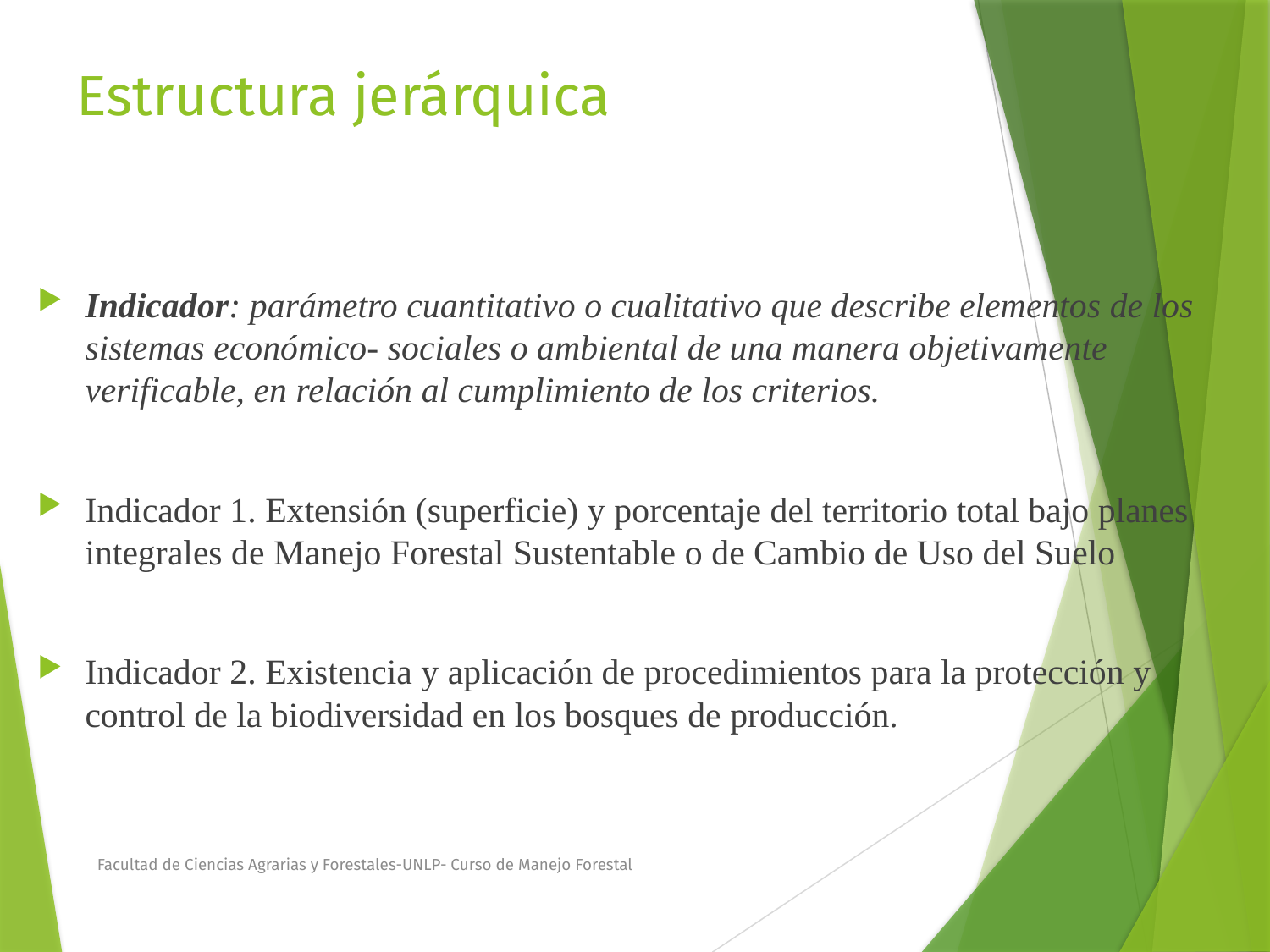

# Estructura jerárquica

Indicador: parámetro cuantitativo o cualitativo que describe elementos de los sistemas económico- sociales o ambiental de una manera objetivamente verificable, en relación al cumplimiento de los criterios.

Indicador 1. Extensión (superficie) y porcentaje del territorio total bajo planes integrales de Manejo Forestal Sustentable o de Cambio de Uso del Suelo

Indicador 2. Existencia y aplicación de procedimientos para la protección y control de la biodiversidad en los bosques de producción.

Facultad de Ciencias Agrarias y Forestales-UNLP- Curso de Manejo Forestal